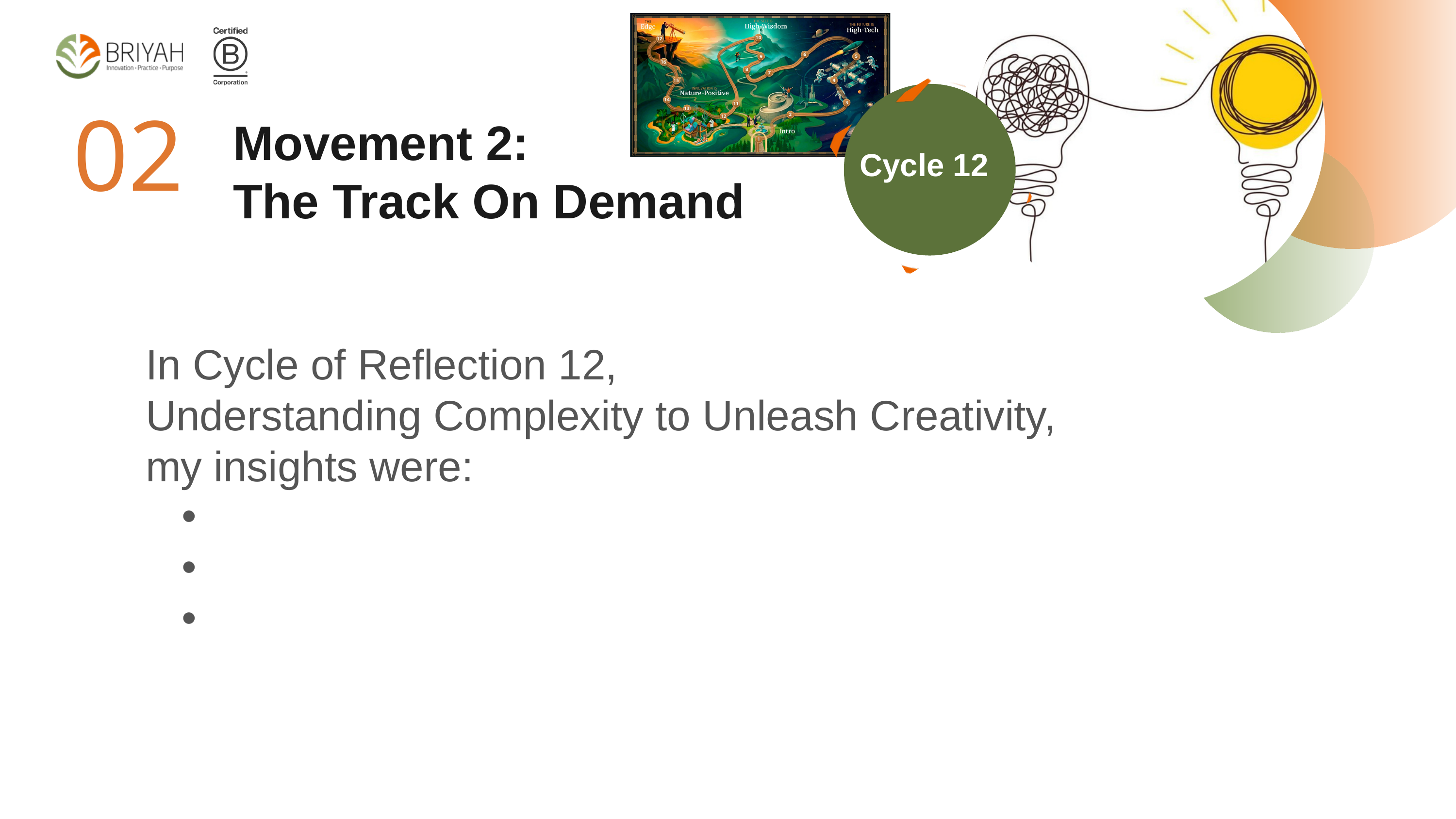

02

Movement 2:
The Track On Demand

Cycle 12

In Cycle of Reflection 12,
Understanding Complexity to Unleash Creativity,
my insights were: